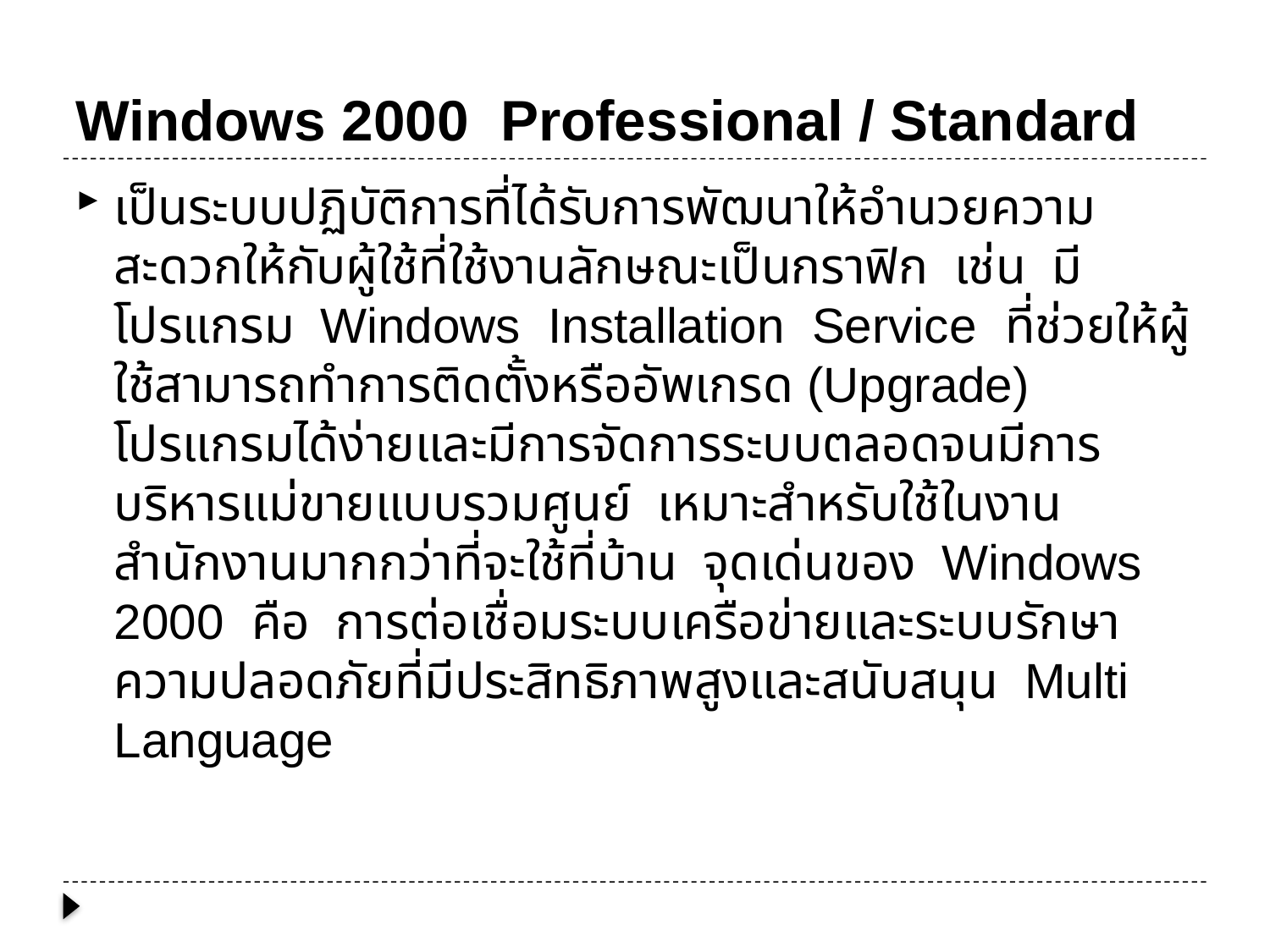

# Windows 2000  Professional / Standard
เป็นระบบปฏิบัติการที่ได้รับการพัฒนาให้อำนวยความสะดวกให้กับผู้ใช้ที่ใช้งานลักษณะเป็นกราฟิก  เช่น  มีโปรแกรม  Windows  Installation  Service  ที่ช่วยให้ผู้ใช้สามารถทำการติดตั้งหรืออัพเกรด (Upgrade) โปรแกรมได้ง่ายและมีการจัดการระบบตลอดจนมีการบริหารแม่ขายแบบรวมศูนย์  เหมาะสำหรับใช้ในงานสำนักงานมากกว่าที่จะใช้ที่บ้าน  จุดเด่นของ  Windows 2000  คือ  การต่อเชื่อมระบบเครือข่ายและระบบรักษาความปลอดภัยที่มีประสิทธิภาพสูงและสนับสนุน  Multi  Language